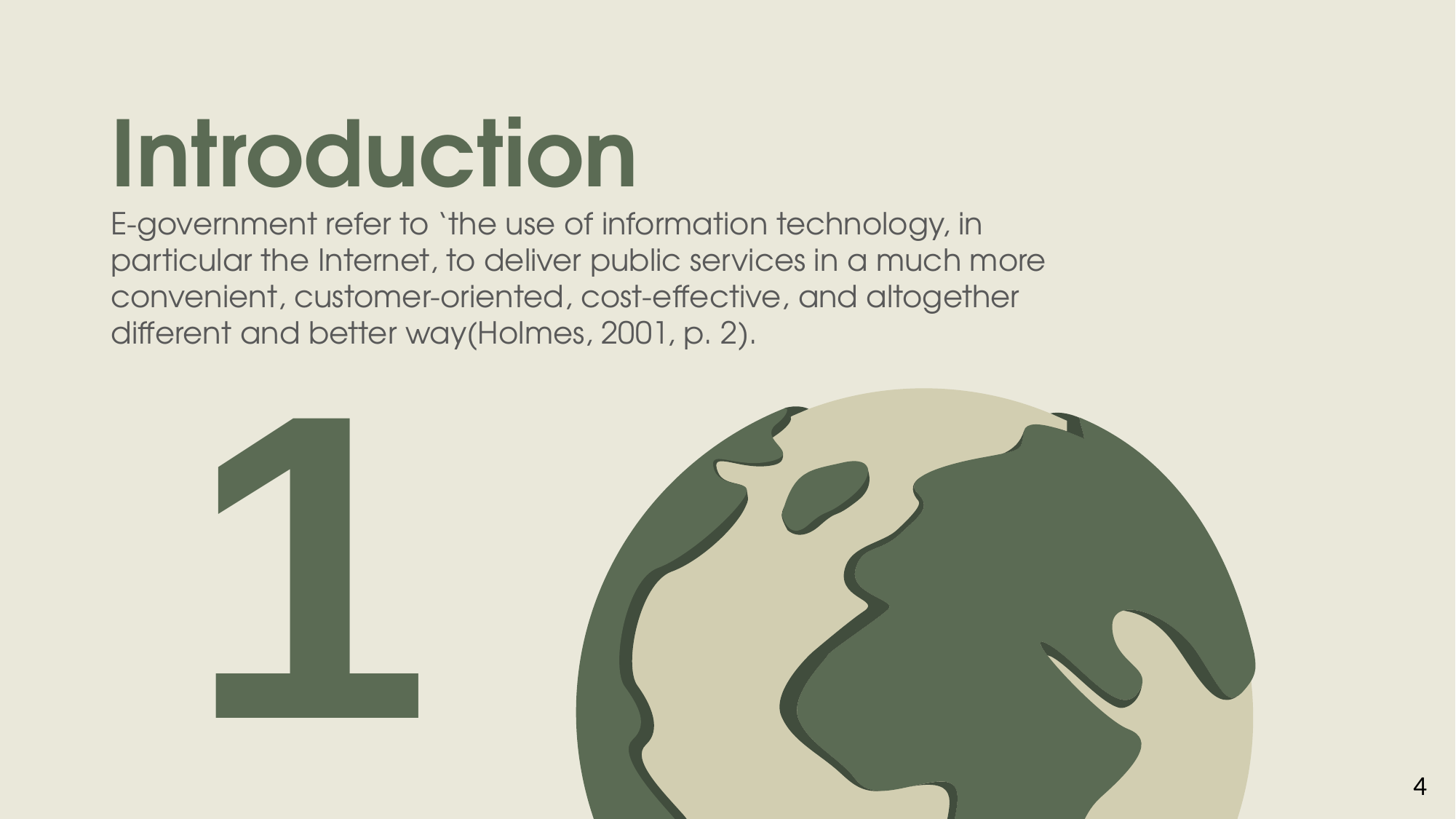

AGENDA
01
03
Overview & Objective
Methods & Results
02
04
Recommendations & Summary
Hypotheses
Overview & Objective
1
Introduction
E-government refer to ‘the use of information technology, in particular the Internet, to deliver public services in a much more convenient, customer-oriented, cost-effective, and altogether different and better way(Holmes, 2001, p. 2).

1
4